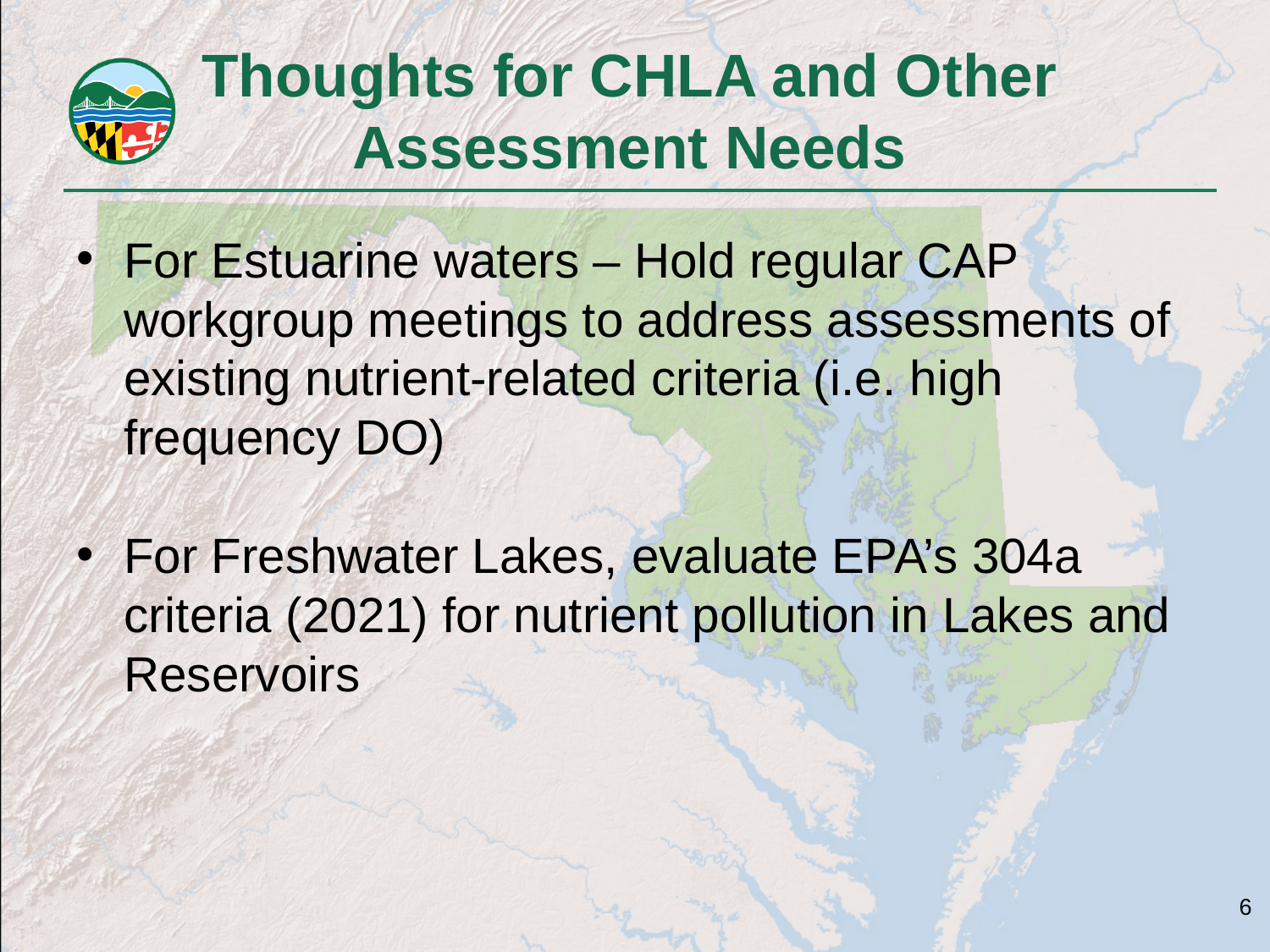

# Thoughts for CHLA and Other Assessment Needs
For Estuarine waters – Hold regular CAP workgroup meetings to address assessments of existing nutrient-related criteria (i.e. high frequency DO)

For Freshwater Lakes, evaluate EPA’s 304a criteria (2021) for nutrient pollution in Lakes and Reservoirs
6